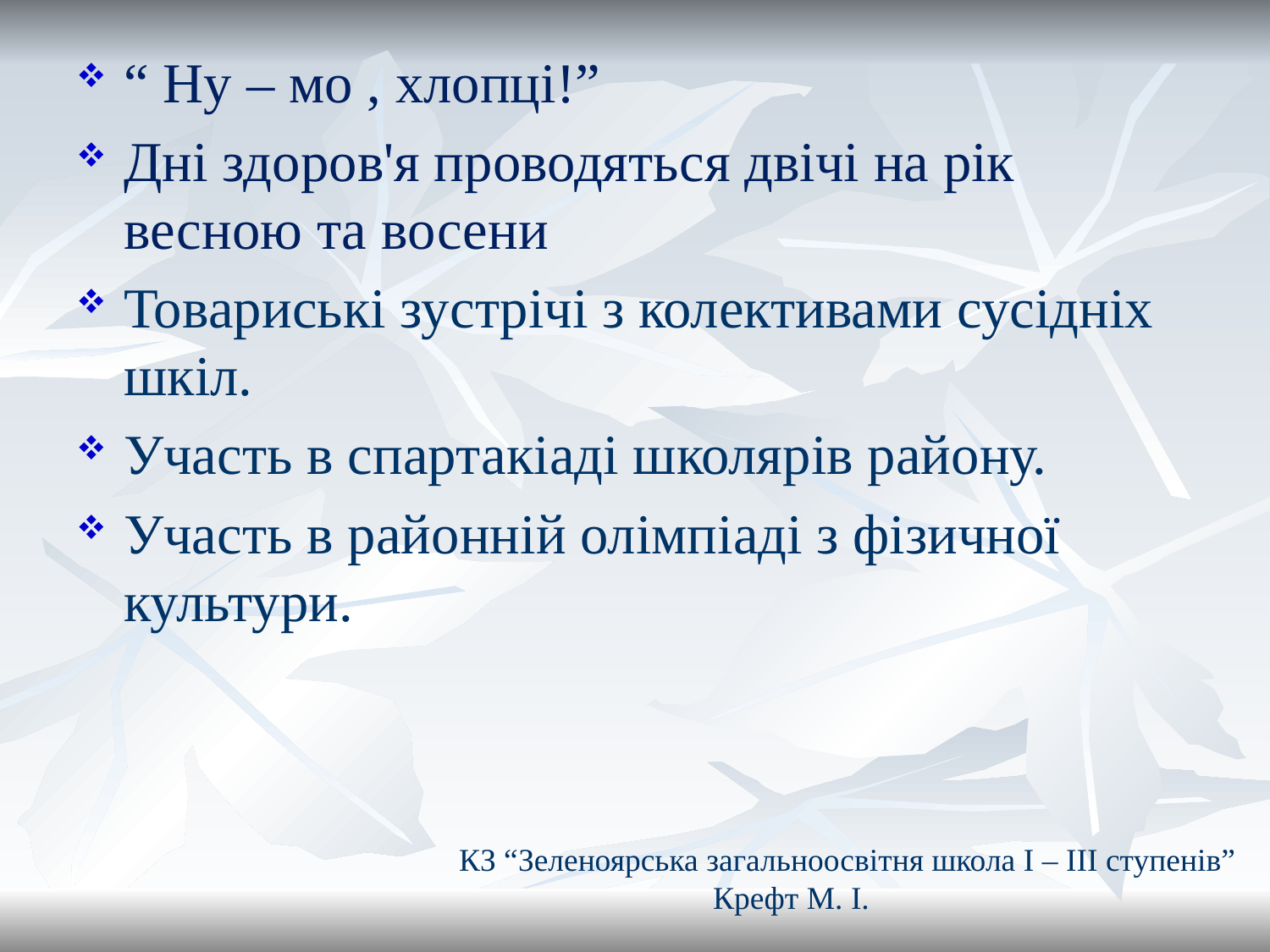

“ Ну – мо , хлопці!”
Дні здоров'я проводяться двічі на рік весною та восени
Товариські зустрічі з колективами сусідніх шкіл.
Участь в спартакіаді школярів району.
Участь в районній олімпіаді з фізичної культури.
КЗ “Зеленоярська загальноосвітня школа І – ІІІ ступенів”
		Крефт М. І.